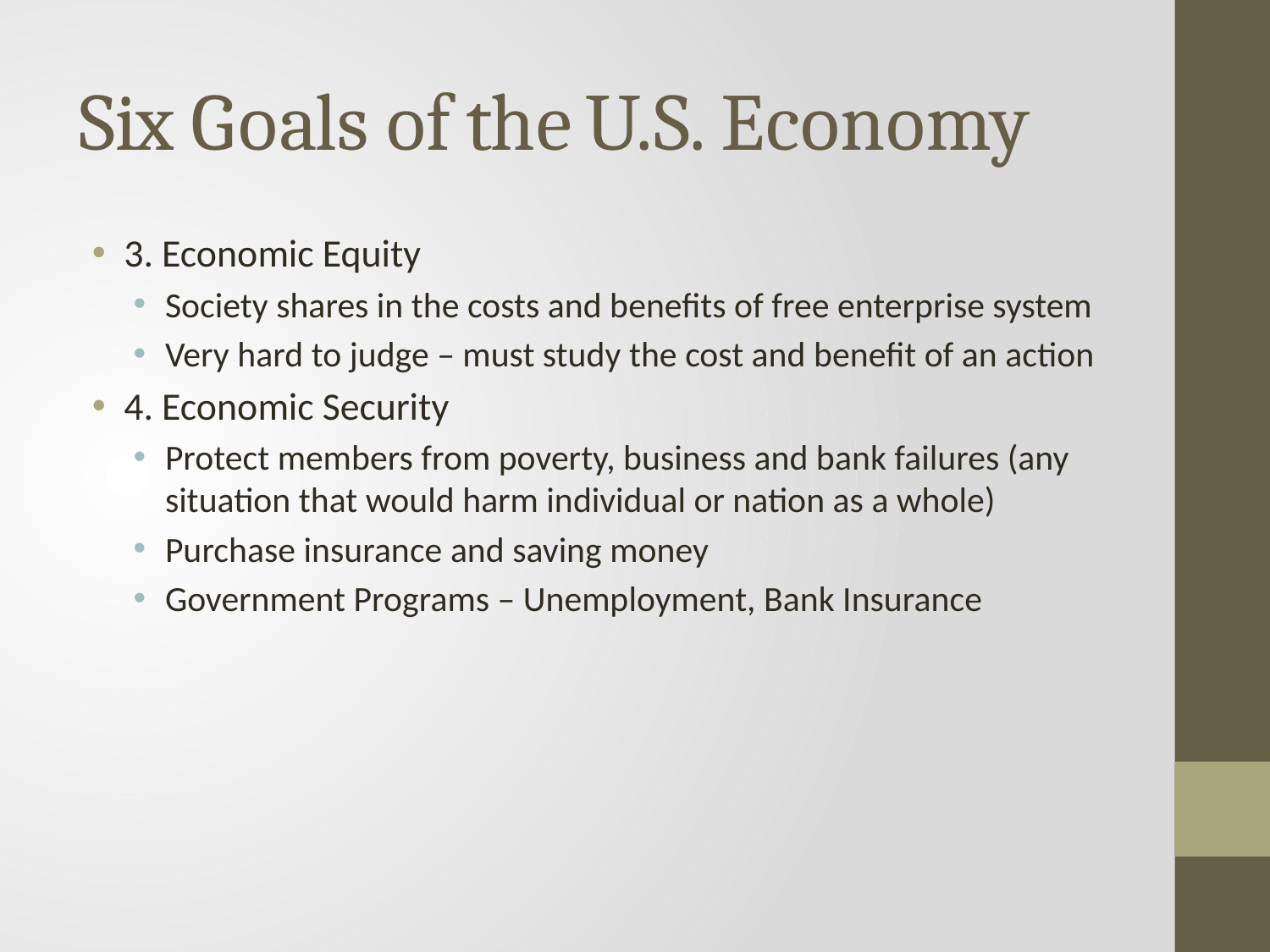

# Six Goals of the U.S. Economy
3. Economic Equity
Society shares in the costs and benefits of free enterprise system
Very hard to judge – must study the cost and benefit of an action
4. Economic Security
Protect members from poverty, business and bank failures (any situation that would harm individual or nation as a whole)
Purchase insurance and saving money
Government Programs – Unemployment, Bank Insurance